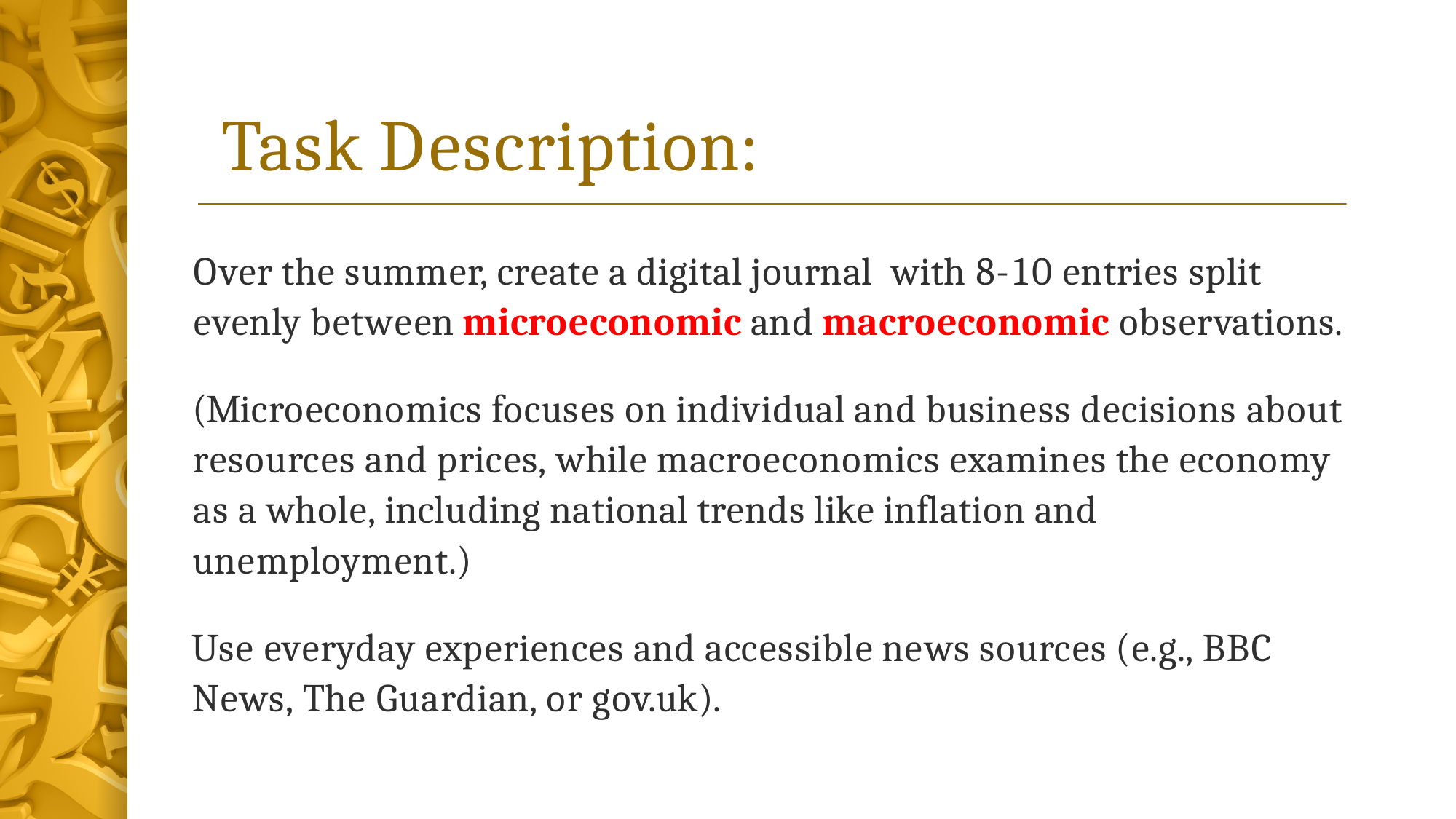

# Task Description:
Over the summer, create a digital journal  with 8-10 entries split evenly between microeconomic and macroeconomic observations.
(Microeconomics focuses on individual and business decisions about resources and prices, while macroeconomics examines the economy as a whole, including national trends like inflation and unemployment.)
Use everyday experiences and accessible news sources (e.g., BBC News, The Guardian, or gov.uk).